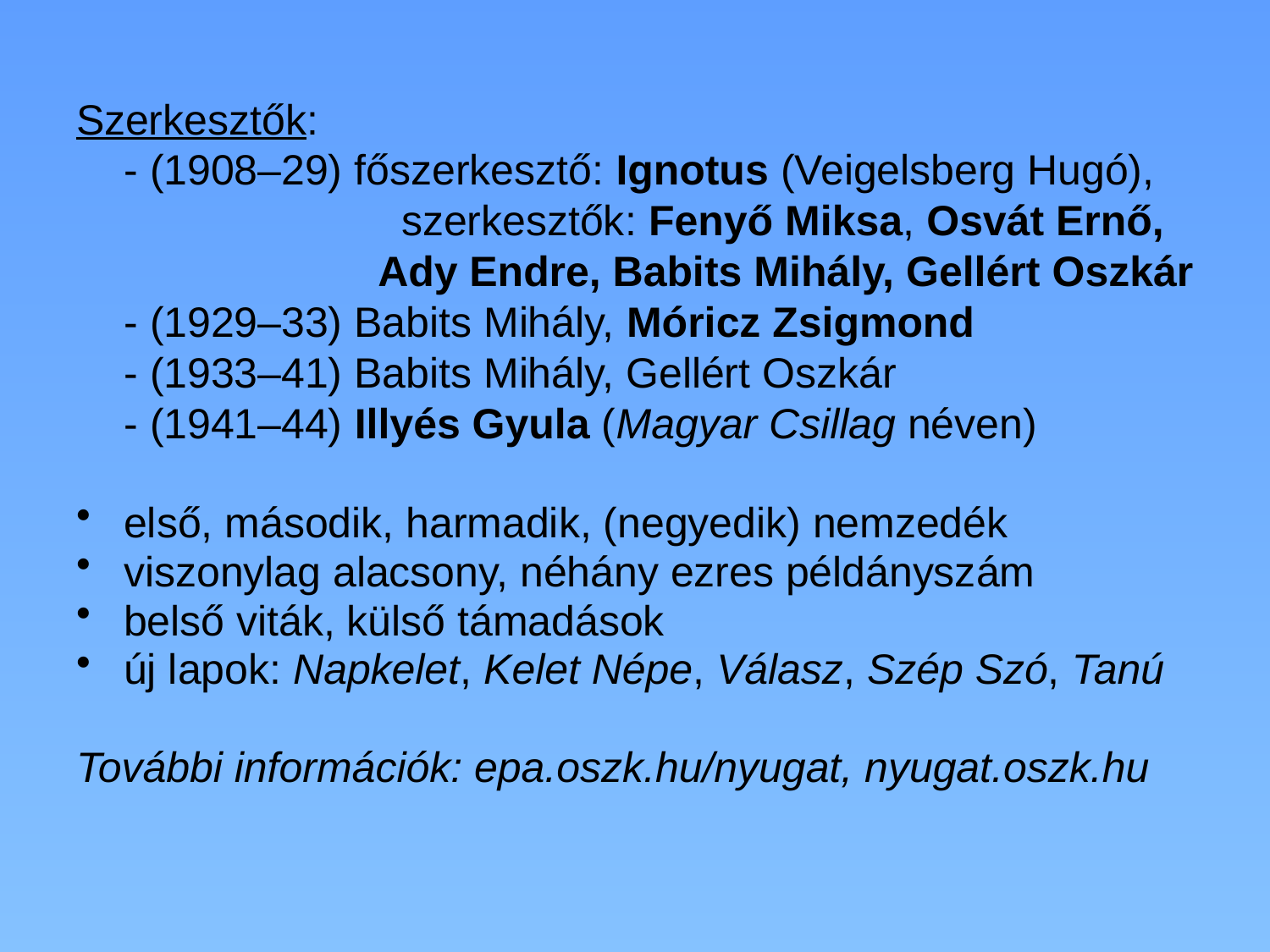

Szerkesztők:
	- (1908–29) főszerkesztő: Ignotus (Veigelsberg Hugó), 		  szerkesztők: Fenyő Miksa, Osvát Ernő, 		Ady Endre, Babits Mihály, Gellért Oszkár
	- (1929–33) Babits Mihály, Móricz Zsigmond
	- (1933–41) Babits Mihály, Gellért Oszkár
	- (1941–44) Illyés Gyula (Magyar Csillag néven)

első, második, harmadik, (negyedik) nemzedék
viszonylag alacsony, néhány ezres példányszám
belső viták, külső támadások
új lapok: Napkelet, Kelet Népe, Válasz, Szép Szó, Tanú

További információk: epa.oszk.hu/nyugat, nyugat.oszk.hu